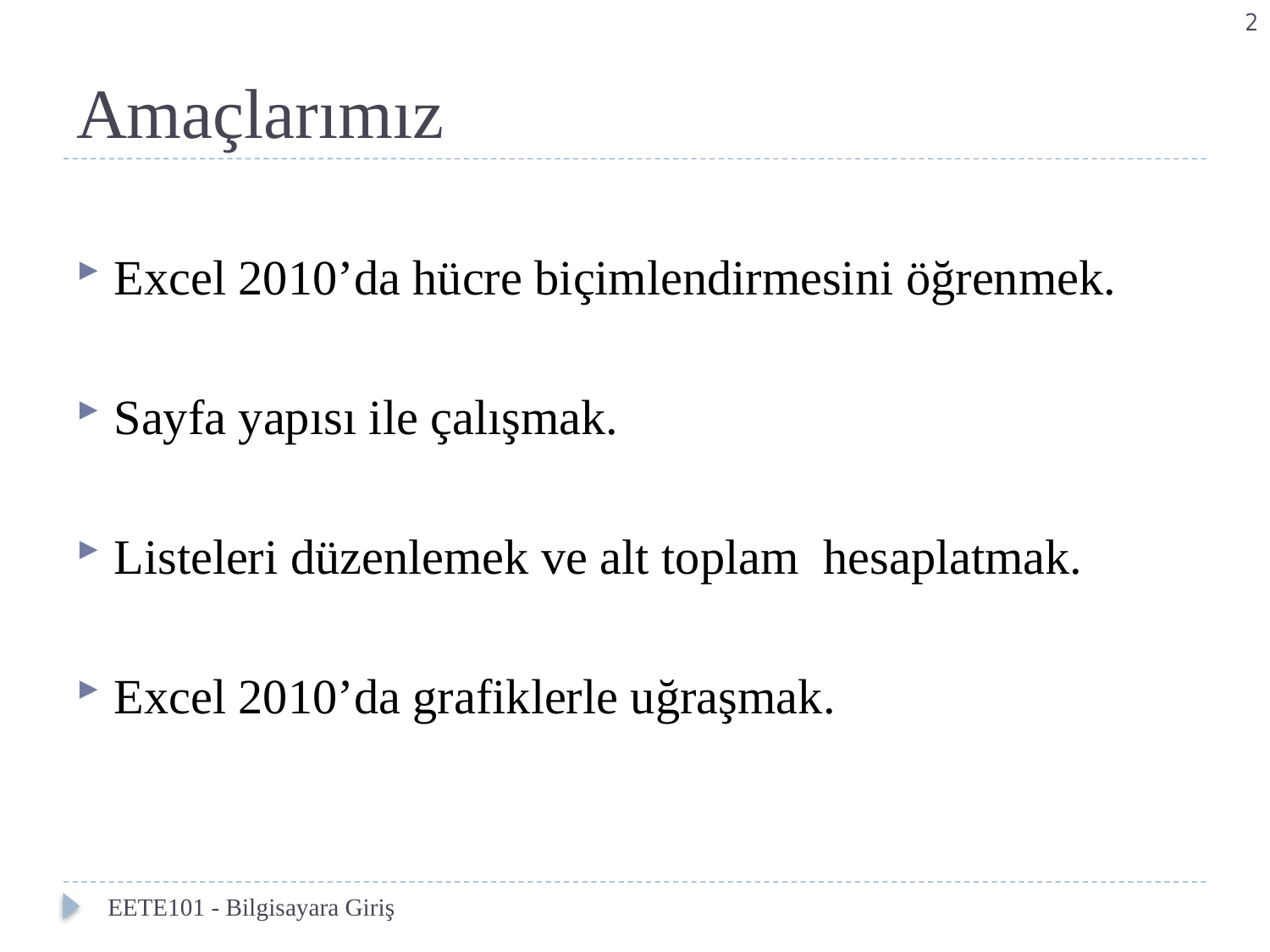

2
# Amaçlarımız

Excel 2010’da hücre biçimlendirmesini öğrenmek.

Sayfa yapısı ile çalışmak.

Listeleri düzenlemek ve alt toplam  hesaplatmak.

Excel 2010’da grafiklerle uğraşmak.
EETE101 - Bilgisayara Giriş